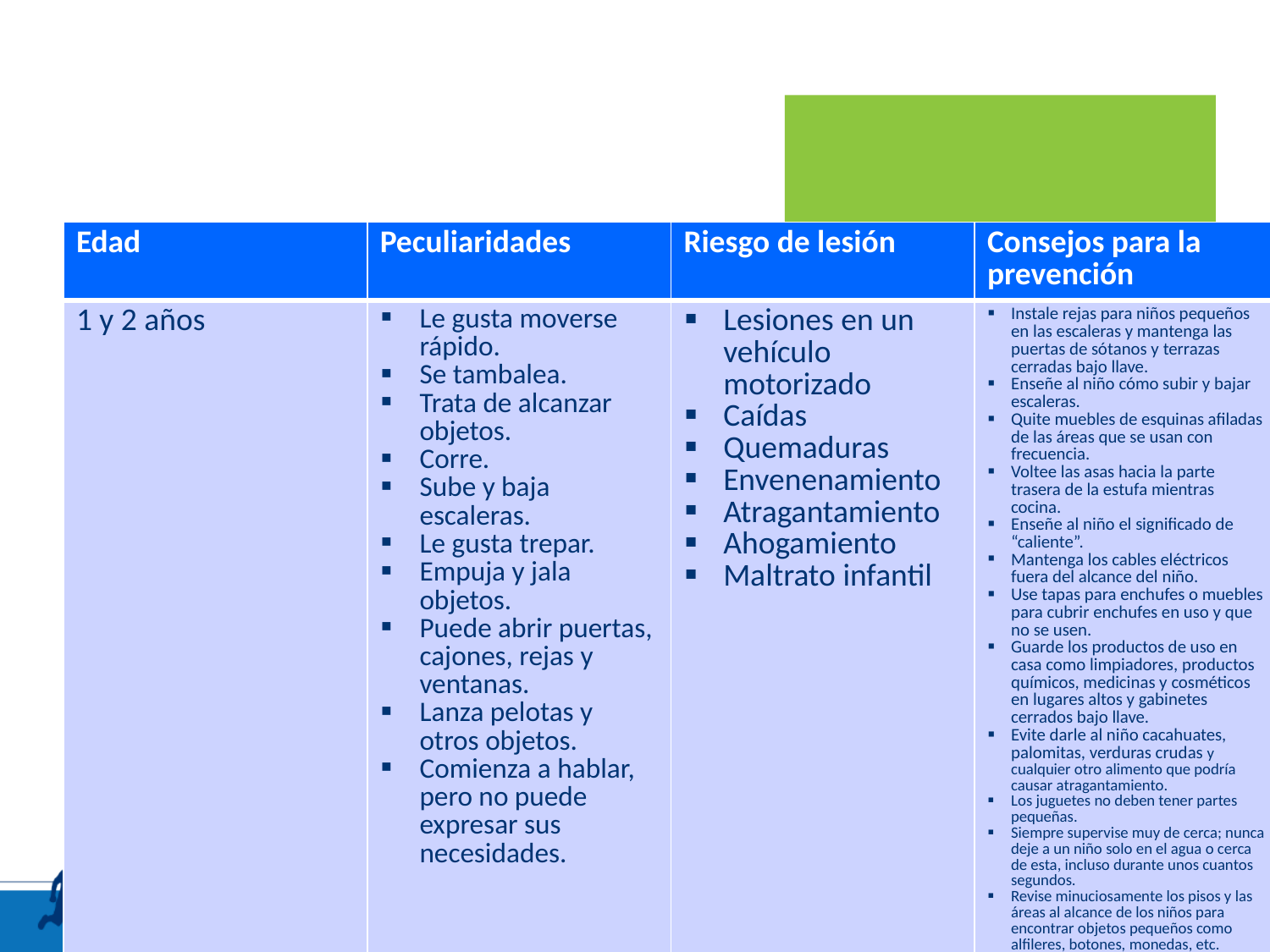

#

| Edad | Peculiaridades | Riesgo de lesión | Consejos para la prevención |
| --- | --- | --- | --- |
| 1 y 2 años | Le gusta moverse rápido. Se tambalea. Trata de alcanzar objetos. Corre. Sube y baja escaleras. Le gusta trepar. Empuja y jala objetos. Puede abrir puertas, cajones, rejas y ventanas. Lanza pelotas y otros objetos. Comienza a hablar, pero no puede expresar sus necesidades. | Lesiones en un vehículo motorizado Caídas Quemaduras Envenenamiento Atragantamiento Ahogamiento Maltrato infantil | Instale rejas para niños pequeños en las escaleras y mantenga las puertas de sótanos y terrazas cerradas bajo llave. Enseñe al niño cómo subir y bajar escaleras. Quite muebles de esquinas afiladas de las áreas que se usan con frecuencia. Voltee las asas hacia la parte trasera de la estufa mientras cocina. Enseñe al niño el significado de “caliente”. Mantenga los cables eléctricos fuera del alcance del niño. Use tapas para enchufes o muebles para cubrir enchufes en uso y que no se usen. Guarde los productos de uso en casa como limpiadores, productos químicos, medicinas y cosméticos en lugares altos y gabinetes cerrados bajo llave. Evite darle al niño cacahuates, palomitas, verduras crudas y cualquier otro alimento que podría causar atragantamiento. Los juguetes no deben tener partes pequeñas. Siempre supervise muy de cerca; nunca deje a un niño solo en el agua o cerca de esta, incluso durante unos cuantos segundos. Revise minuciosamente los pisos y las áreas al alcance de los niños para encontrar objetos pequeños como alfileres, botones, monedas, etc. |